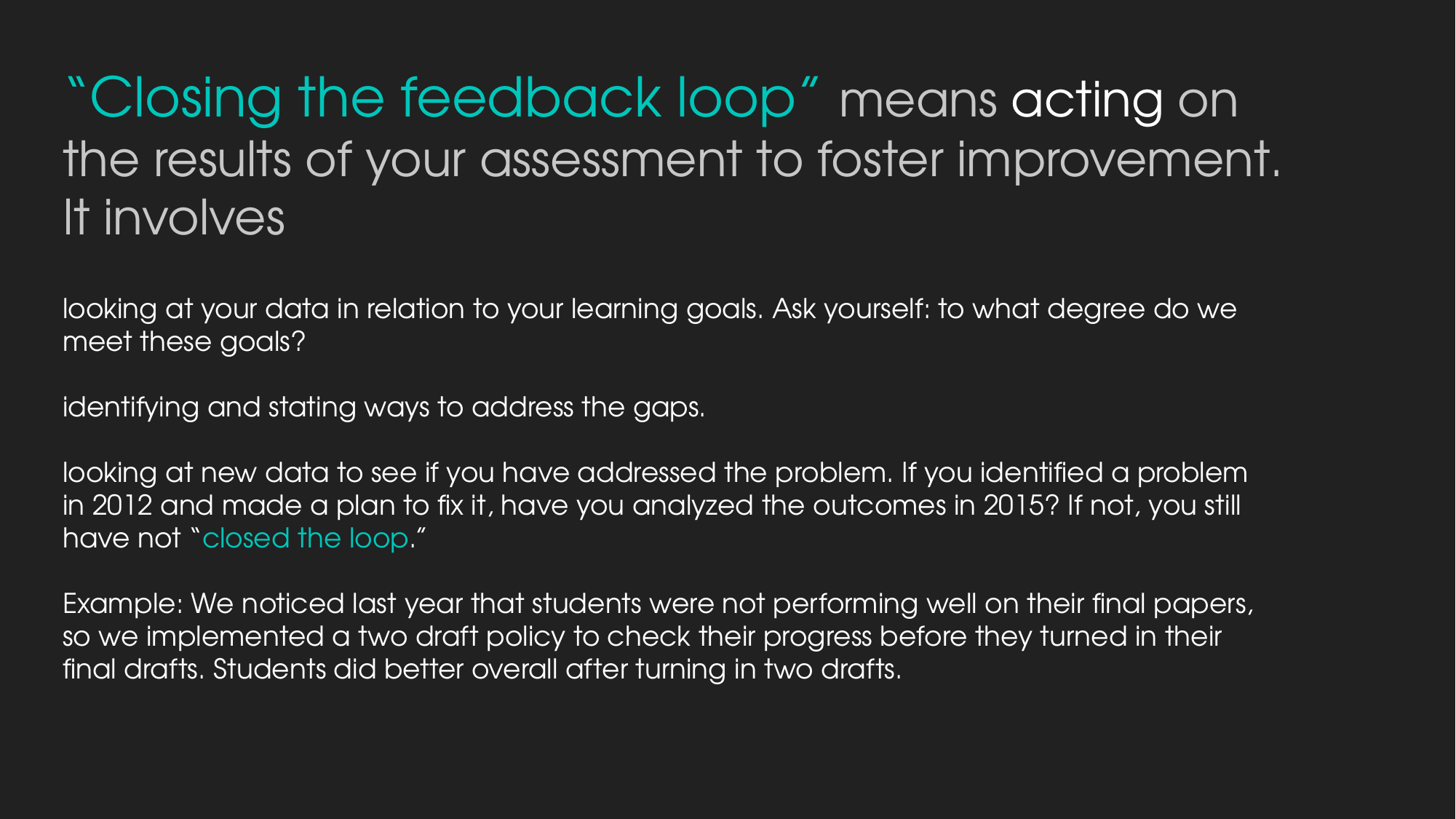

“Closing the feedback loop” means acting on the results of your assessment to foster improvement. It involves
looking at your data in relation to your learning goals. Ask yourself: to what degree do we meet these goals?

identifying and stating ways to address the gaps.

looking at new data to see if you have addressed the problem. If you identified a problem in 2012 and made a plan to fix it, have you analyzed the outcomes in 2015? If not, you still have not “closed the loop.”

Example: We noticed last year that students were not performing well on their final papers, so we implemented a two draft policy to check their progress before they turned in their final drafts. Students did better overall after turning in two drafts.